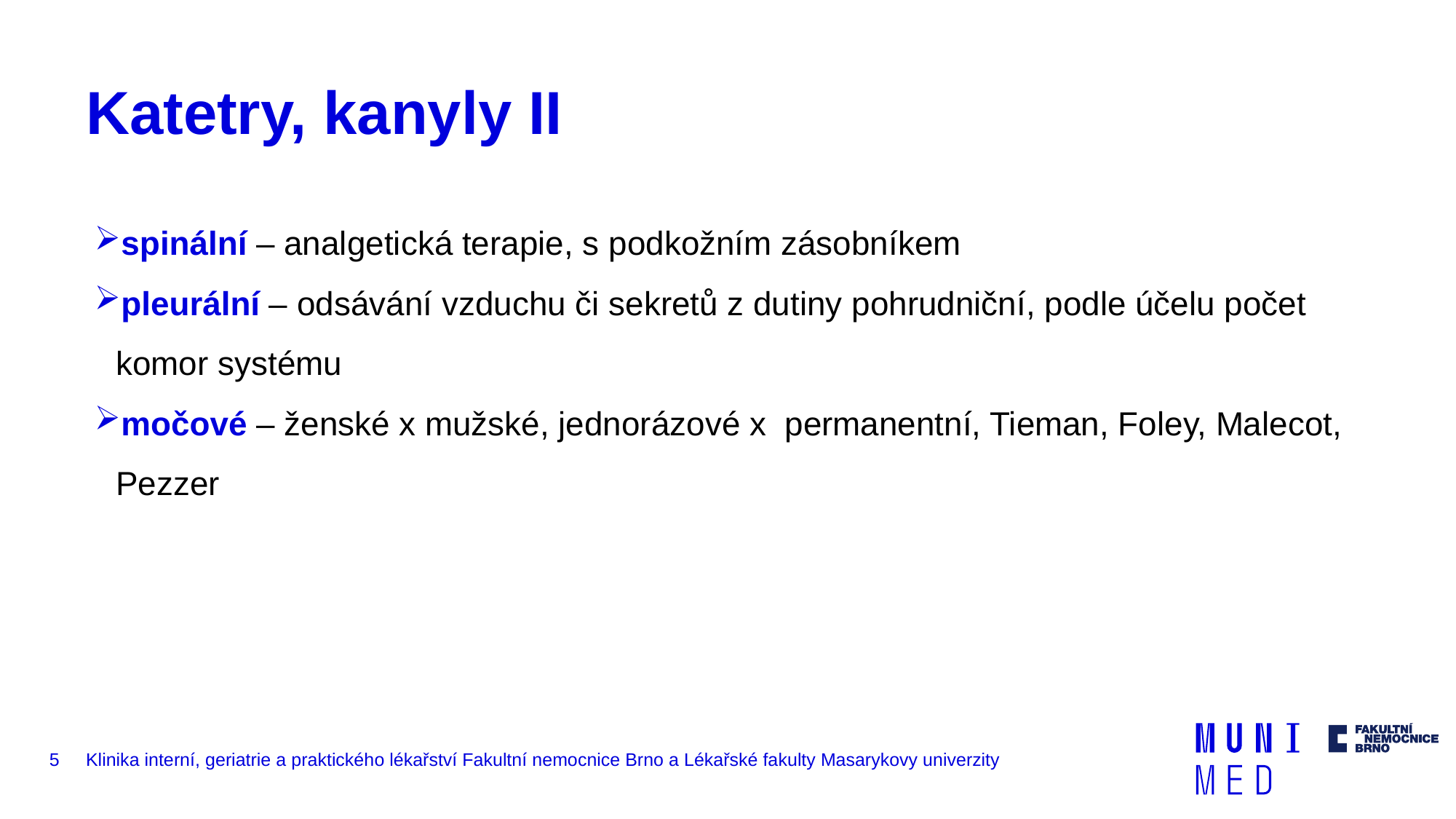

# Katetry, kanyly II
spinální – analgetická terapie, s podkožním zásobníkem
pleurální – odsávání vzduchu či sekretů z dutiny pohrudniční, podle účelu počet komor systému
močové – ženské x mužské, jednorázové x  permanentní, Tieman, Foley, Malecot, Pezzer

5
Klinika interní, geriatrie a praktického lékařství Fakultní nemocnice Brno a Lékařské fakulty Masarykovy univerzity